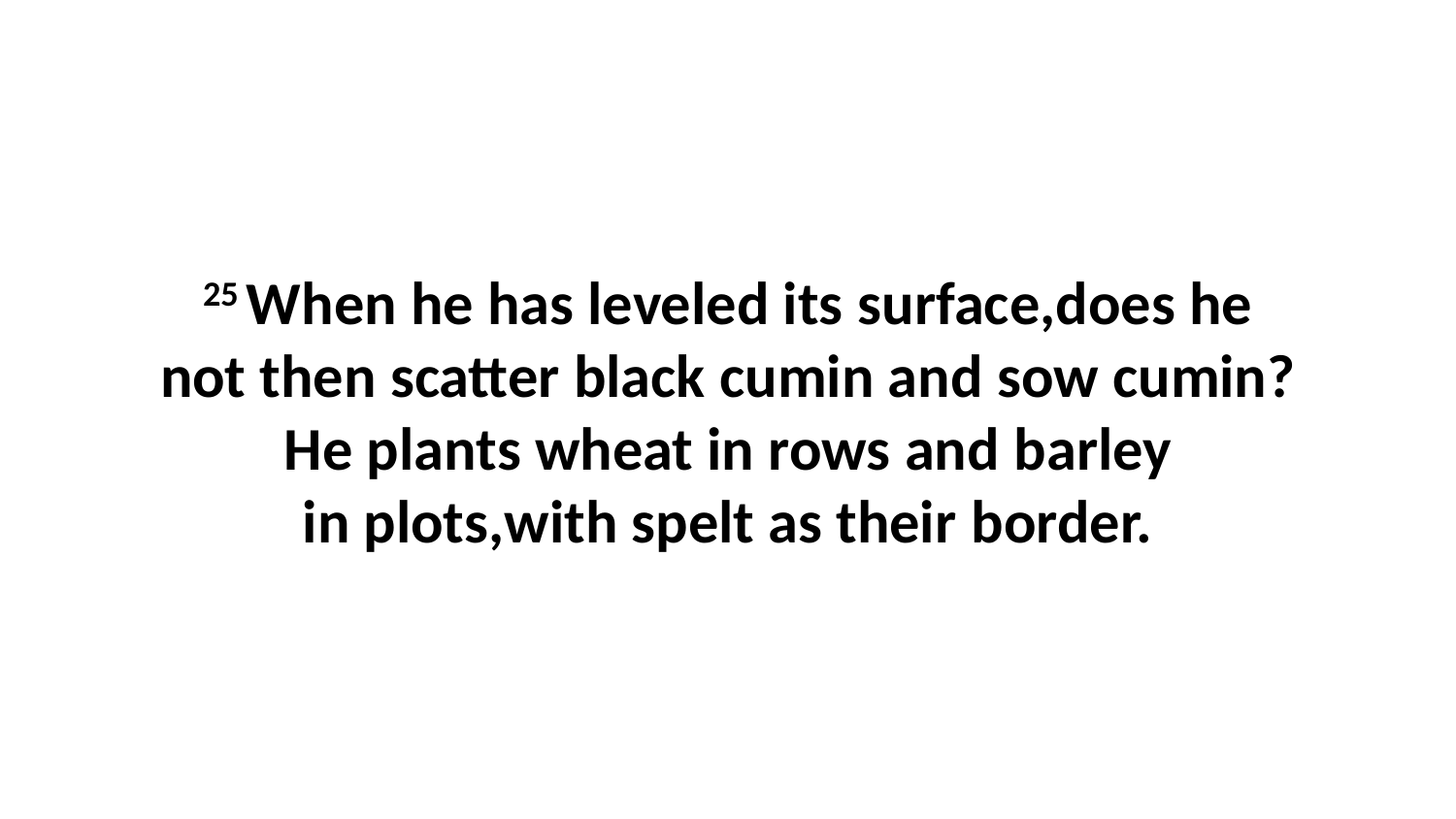

25 When he has leveled its surface,does he not then scatter black cumin and sow cumin?He plants wheat in rows and barley in plots,with spelt as their border.